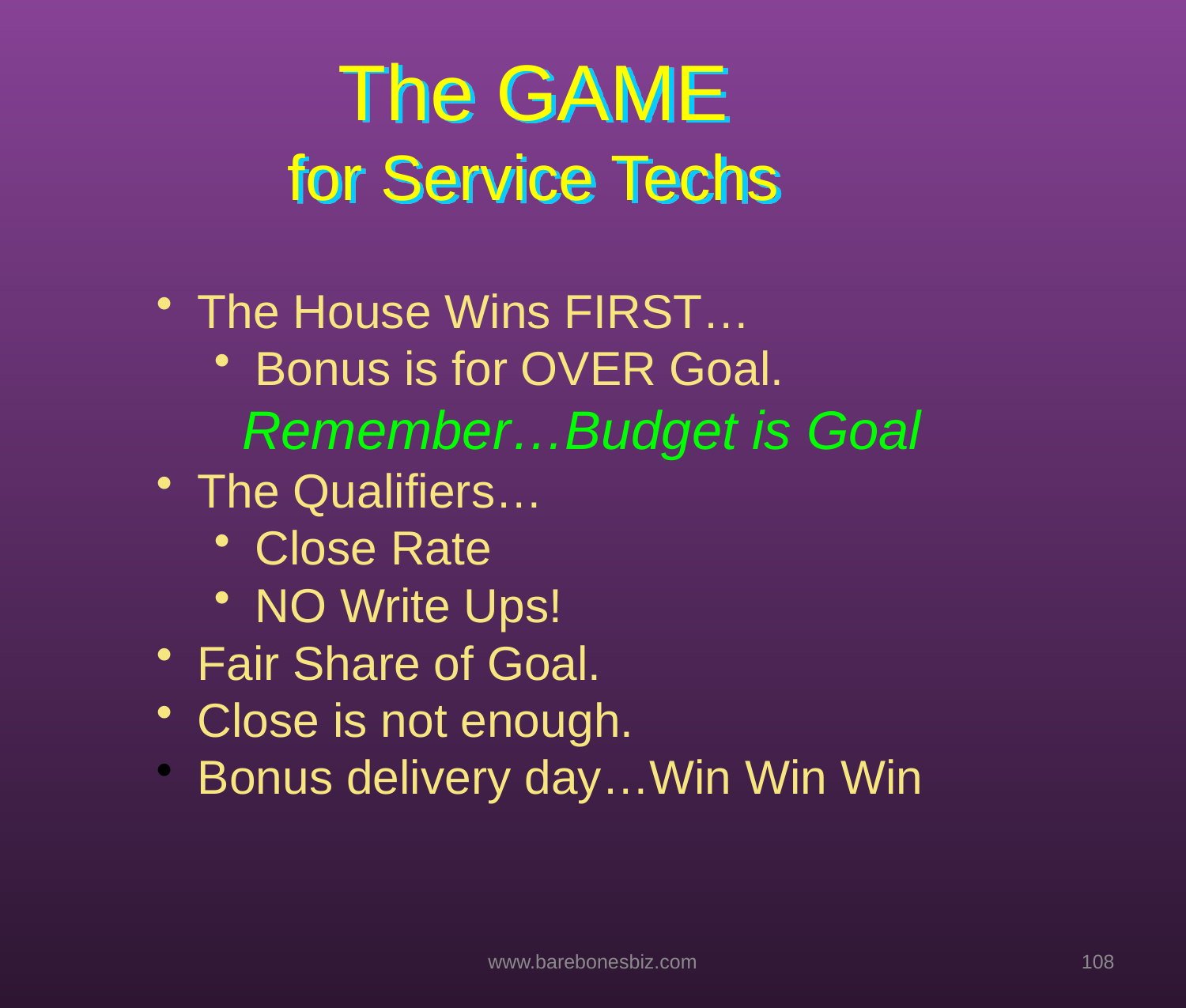

The GAME
for Service Techs

 The House Wins FIRST…
 Bonus is for OVER Goal.
Remember…Budget is Goal
 The Qualifiers…
 Close Rate
 NO Write Ups!
 Fair Share of Goal.
 Close is not enough.
 Bonus delivery day…Win Win Win
www.barebonesbiz.com
108